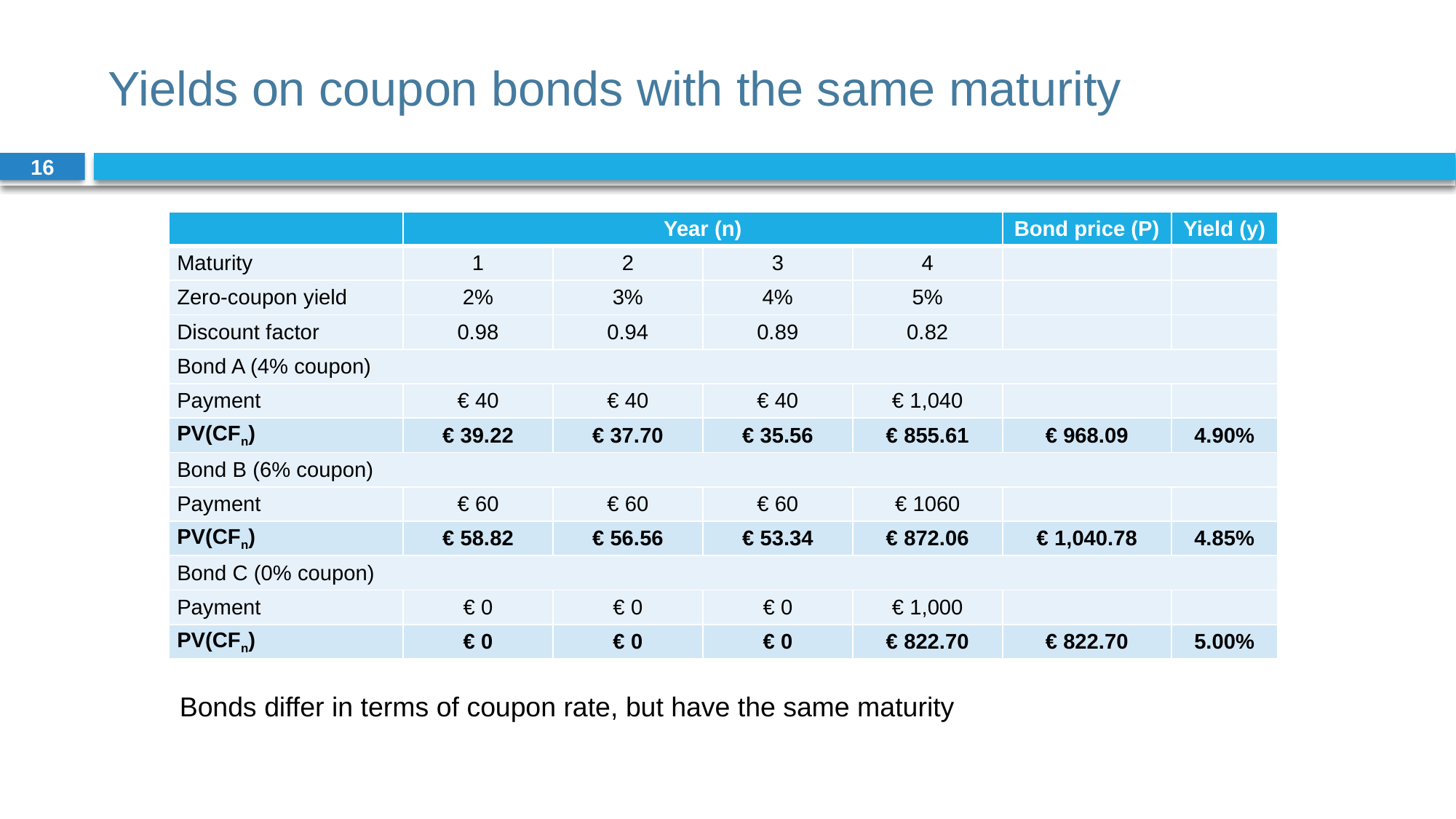

# Yields on coupon bonds with the same maturity
16
|  | Year (n) |  |  |  | Bond price (P) | Yield (y) |
| --- | --- | --- | --- | --- | --- | --- |
| Maturity | 1 | 2 | 3 | 4 |  |  |
| Zero-coupon yield | 2% | 3% | 4% | 5% |  |  |
| Discount factor | 0.98 | 0.94 | 0.89 | 0.82 |  |  |
| Bond A (4% coupon) |  |  |  |  |  |  |
| Payment | € 40 | € 40 | € 40 | € 1,040 |  |  |
| PV(CFn) | € 39.22 | € 37.70 | € 35.56 | € 855.61 | € 968.09 | 4.90% |
| Bond B (6% coupon) |  |  |  |  |  |  |
| Payment | € 60 | € 60 | € 60 | € 1060 |  |  |
| PV(CFn) | € 58.82 | € 56.56 | € 53.34 | € 872.06 | € 1,040.78 | 4.85% |
| Bond C (0% coupon) |  |  |  |  |  |  |
| Payment | € 0 | € 0 | € 0 | € 1,000 |  |  |
| PV(CFn) | € 0 | € 0 | € 0 | € 822.70 | € 822.70 | 5.00% |
Bonds differ in terms of coupon rate, but have the same maturity